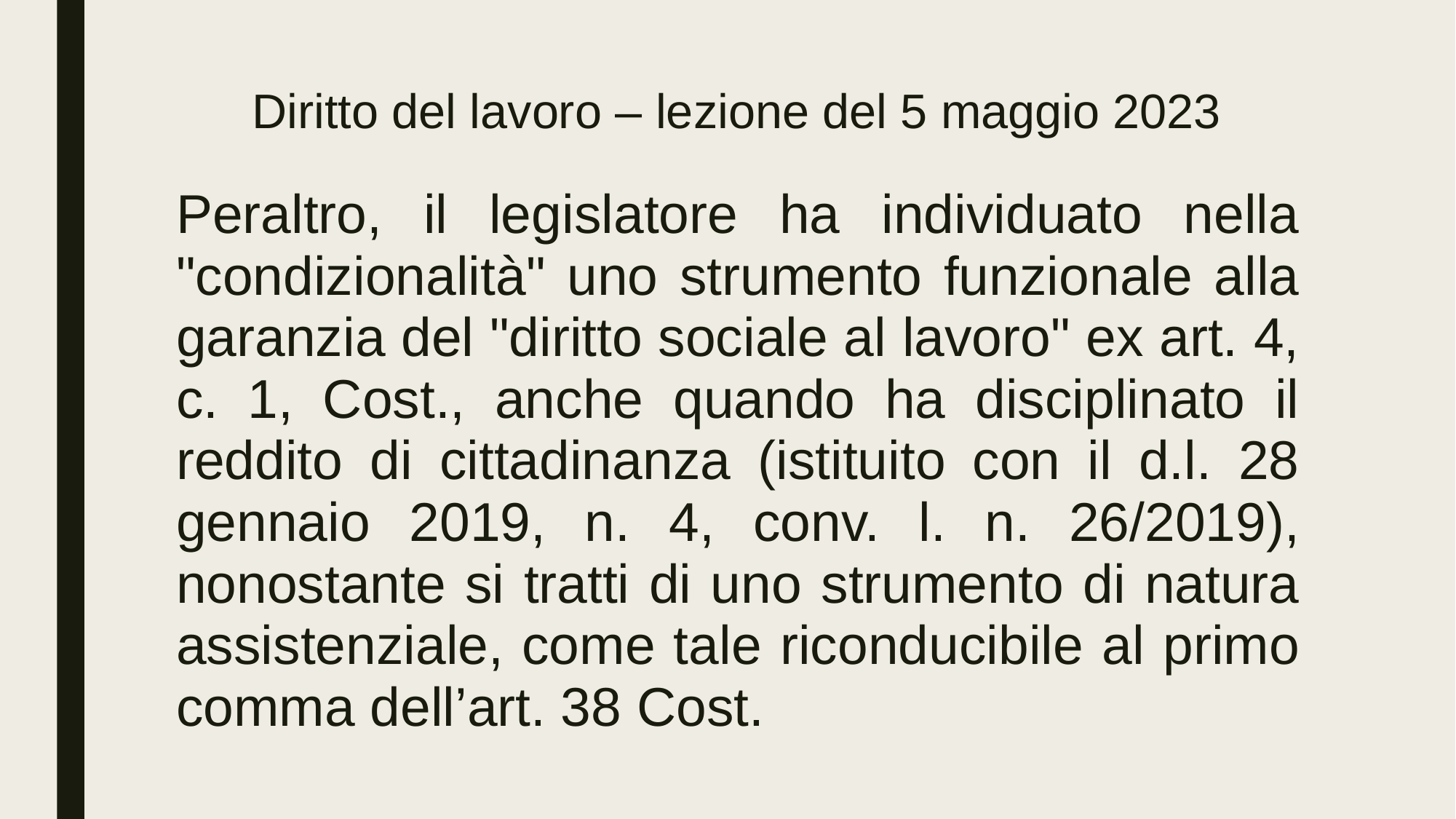

# Diritto del lavoro – lezione del 5 maggio 2023
Peraltro, il legislatore ha individuato nella "condizionalità" uno strumento funzionale alla garanzia del "diritto sociale al lavoro" ex art. 4, c. 1, Cost., anche quando ha disciplinato il reddito di cittadinanza (istituito con il d.l. 28 gennaio 2019, n. 4, conv. l. n. 26/2019), nonostante si tratti di uno strumento di natura assistenziale, come tale riconducibile al primo comma dell’art. 38 Cost.